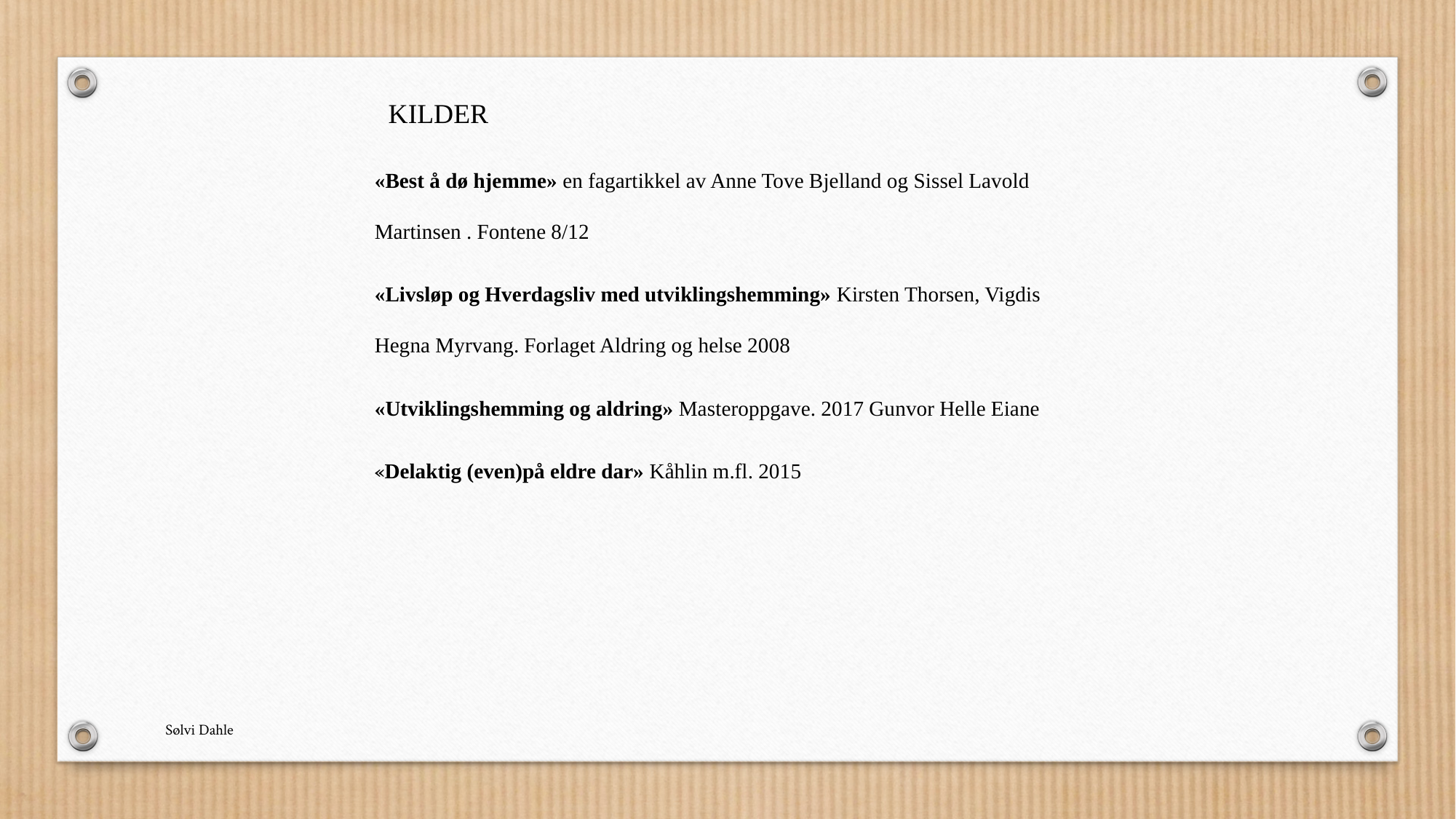

KILDER
«Best å dø hjemme» en fagartikkel av Anne Tove Bjelland og Sissel Lavold Martinsen . Fontene 8/12
«Livsløp og Hverdagsliv med utviklingshemming» Kirsten Thorsen, Vigdis Hegna Myrvang. Forlaget Aldring og helse 2008
«Utviklingshemming og aldring» Masteroppgave. 2017 Gunvor Helle Eiane
«Delaktig (even)på eldre dar» Kåhlin m.fl. 2015

Sølvi Dahle